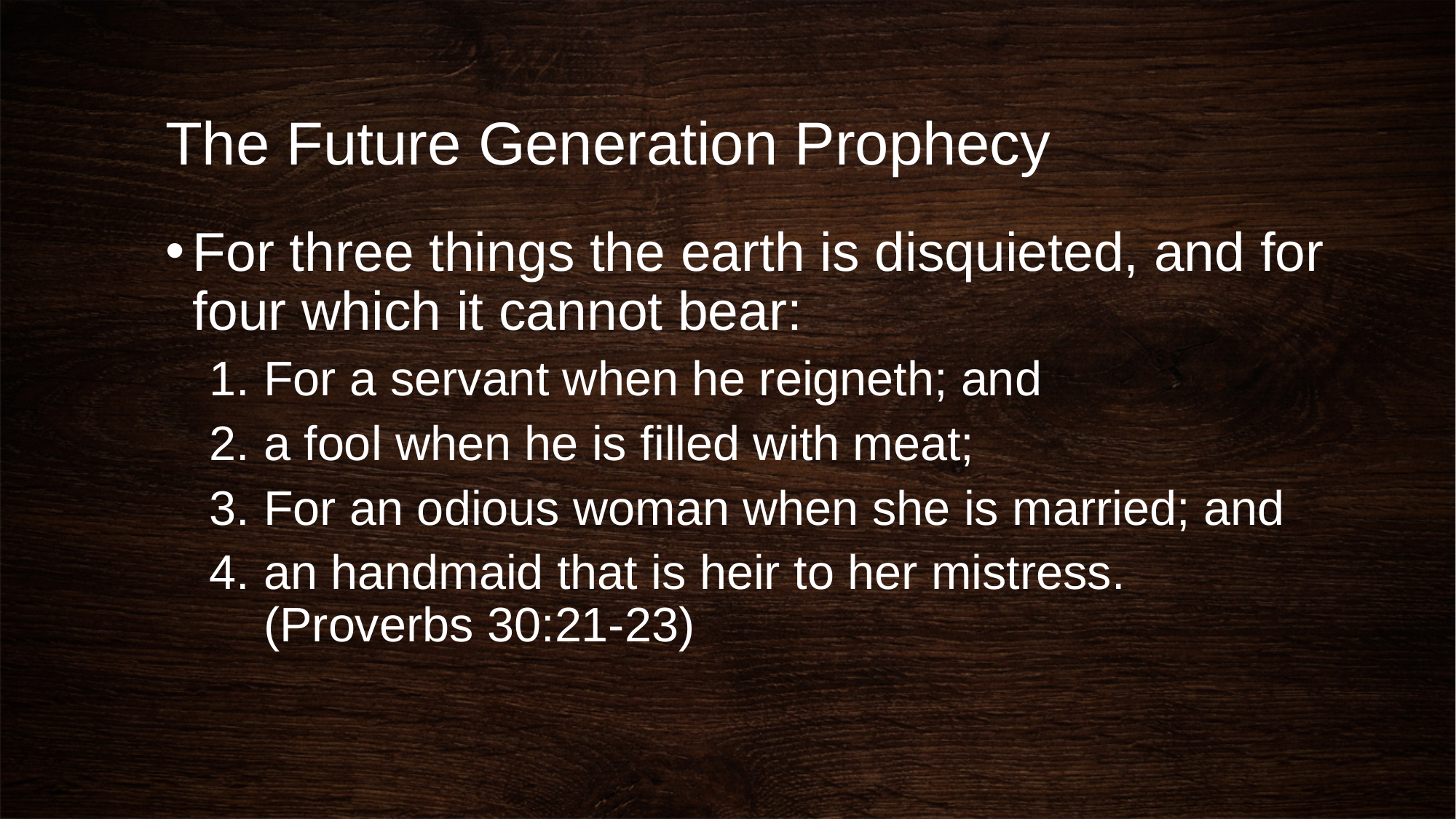

# The Future Generation Prophecy
For three things the earth is disquieted, and for four which it cannot bear:
For a servant when he reigneth; and
a fool when he is filled with meat;
For an odious woman when she is married; and
an handmaid that is heir to her mistress. (Proverbs 30:21-23)